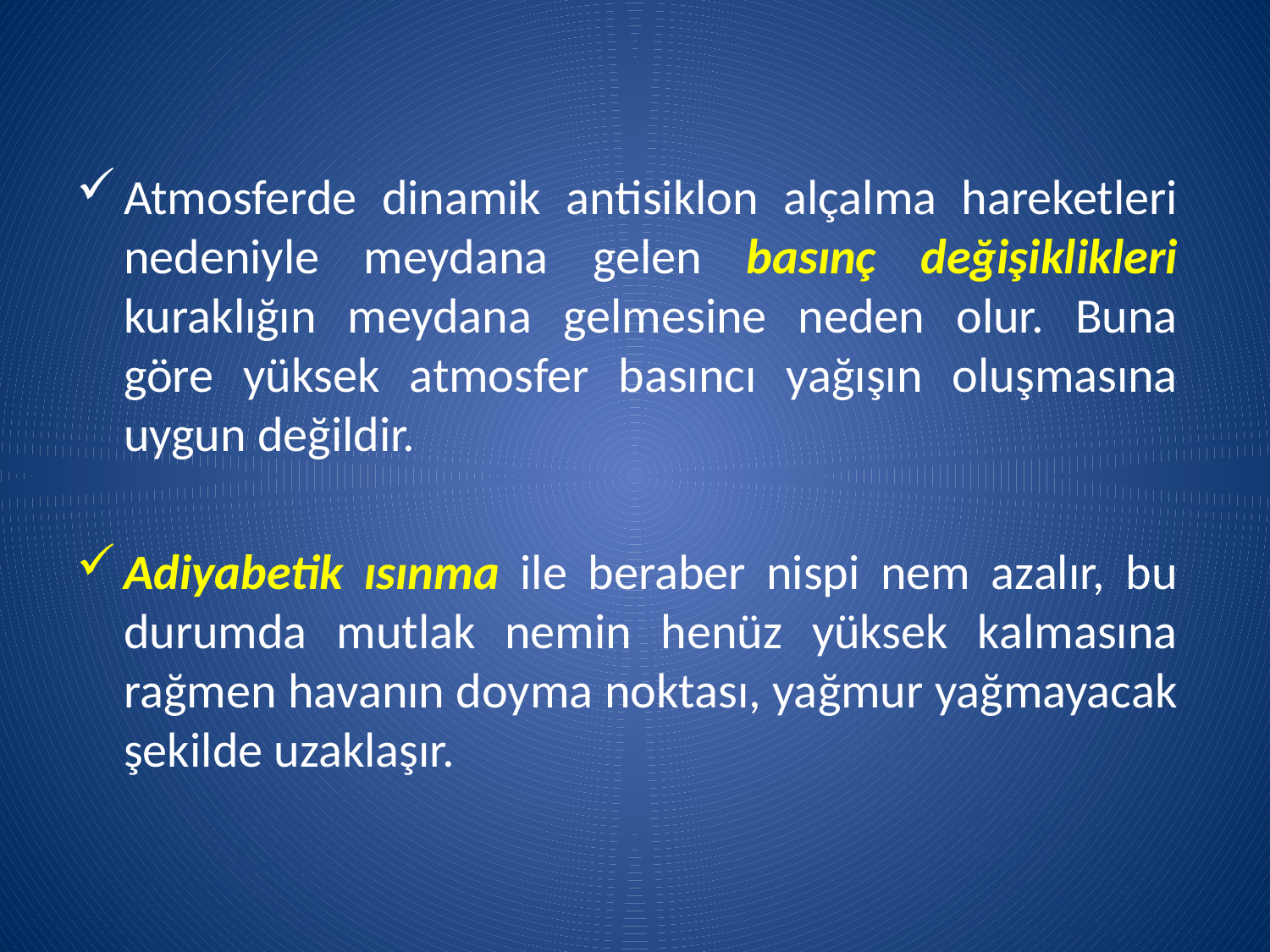

Atmosferde dinamik antisiklon alçalma hareketleri nedeniyle meydana gelen basınç değişiklikleri kuraklığın meydana gelmesine neden olur. Buna göre yüksek atmosfer basıncı yağışın oluşmasına uygun değildir.

Adiyabetik ısınma ile beraber nispi nem azalır, bu durumda mutlak nemin henüz yüksek kalmasına rağmen havanın doyma noktası, yağmur yağmayacak şekilde uzaklaşır.